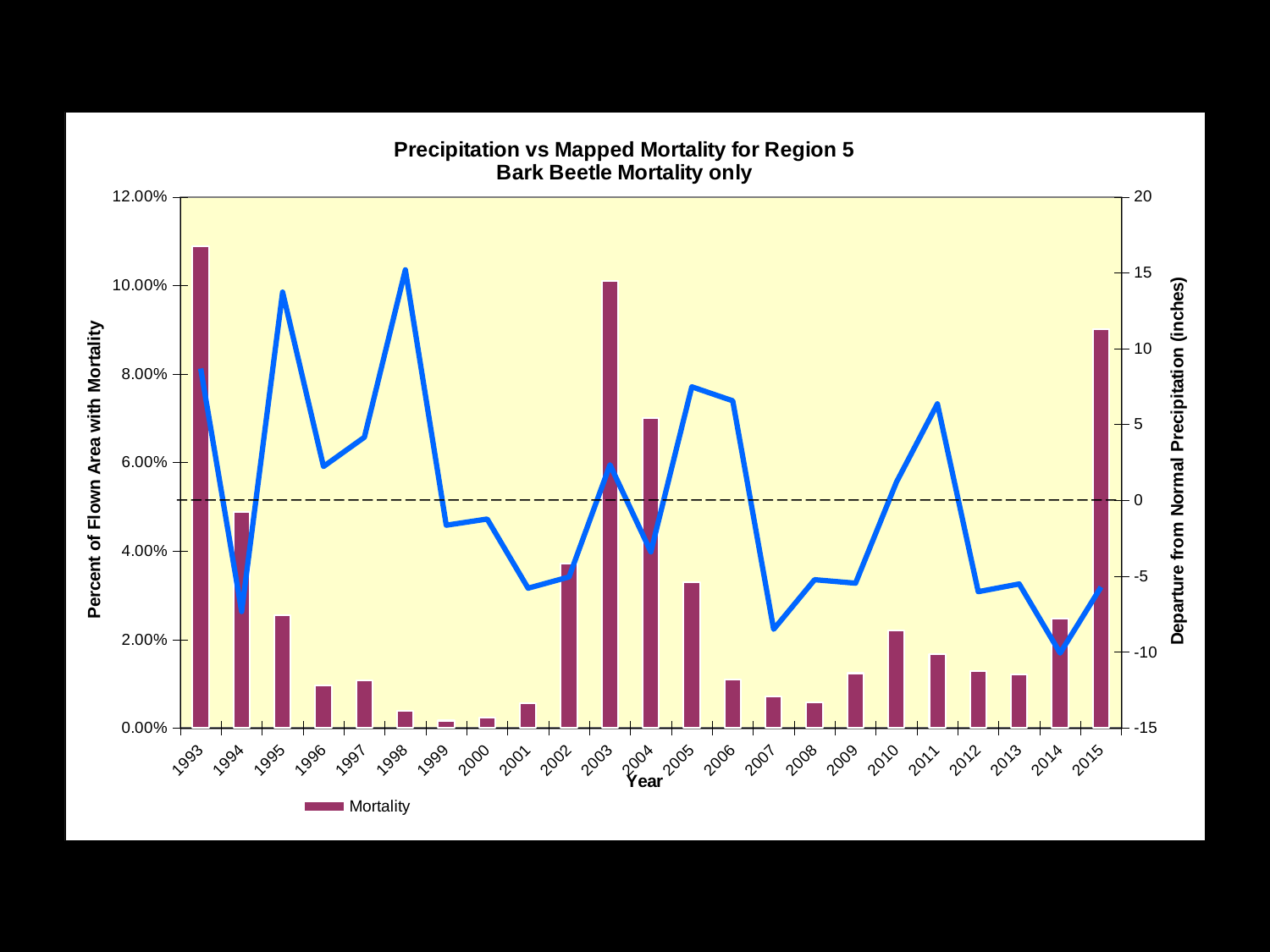

### Chart: Precipitation vs Mapped Mortality for Region 5
Bark Beetle Mortality only

| Category | Mortality | Deviation from normal rainfall (in) |
|---|---|---|
| 1993 | 0.1088777153834025 | 8.690000000000001 |
| 1994 | 0.04878159134522513 | -7.3199999999999985 |
| 1995 | 0.02559014454936032 | 13.73 |
| 1996 | 0.009572988569494453 | 2.240000000000002 |
| 1997 | 0.01072926546819876 | 4.170000000000002 |
| 1998 | 0.003919124125473065 | 15.2 |
| 1999 | 0.0017136313299103997 | -1.629999999999999 |
| 2000 | 0.0023523932141312296 | -1.2199999999999989 |
| 2001 | 0.0057081704984565 | -5.779999999999998 |
| 2002 | 0.03713413381251458 | -5.039999999999999 |
| 2003 | 0.10110130366582155 | 2.3500000000000014 |
| 2004 | 0.07002644363295268 | -3.3900000000000006 |
| 2005 | 0.03287225542342366 | 7.490000000000002 |
| 2006 | 0.01102081104330307 | 6.57 |
| 2007 | 0.007153796135430184 | -8.489999999999998 |
| 2008 | 0.005850498770548636 | -5.219999999999999 |
| 2009 | 0.0124254705004955 | -5.449999999999999 |
| 2010 | 0.022068785858998106 | 1.2100000000000009 |
| 2011 | 0.016685602622829577 | 6.370000000000001 |
| 2012 | 0.012816015788387801 | -6.009999999999998 |
| 2013 | 0.012055289233929475 | -5.5 |
| 2014 | 0.024804822482105027 | -10.06 |
| 2015 | 0.0902021858416358 | -5.7 |